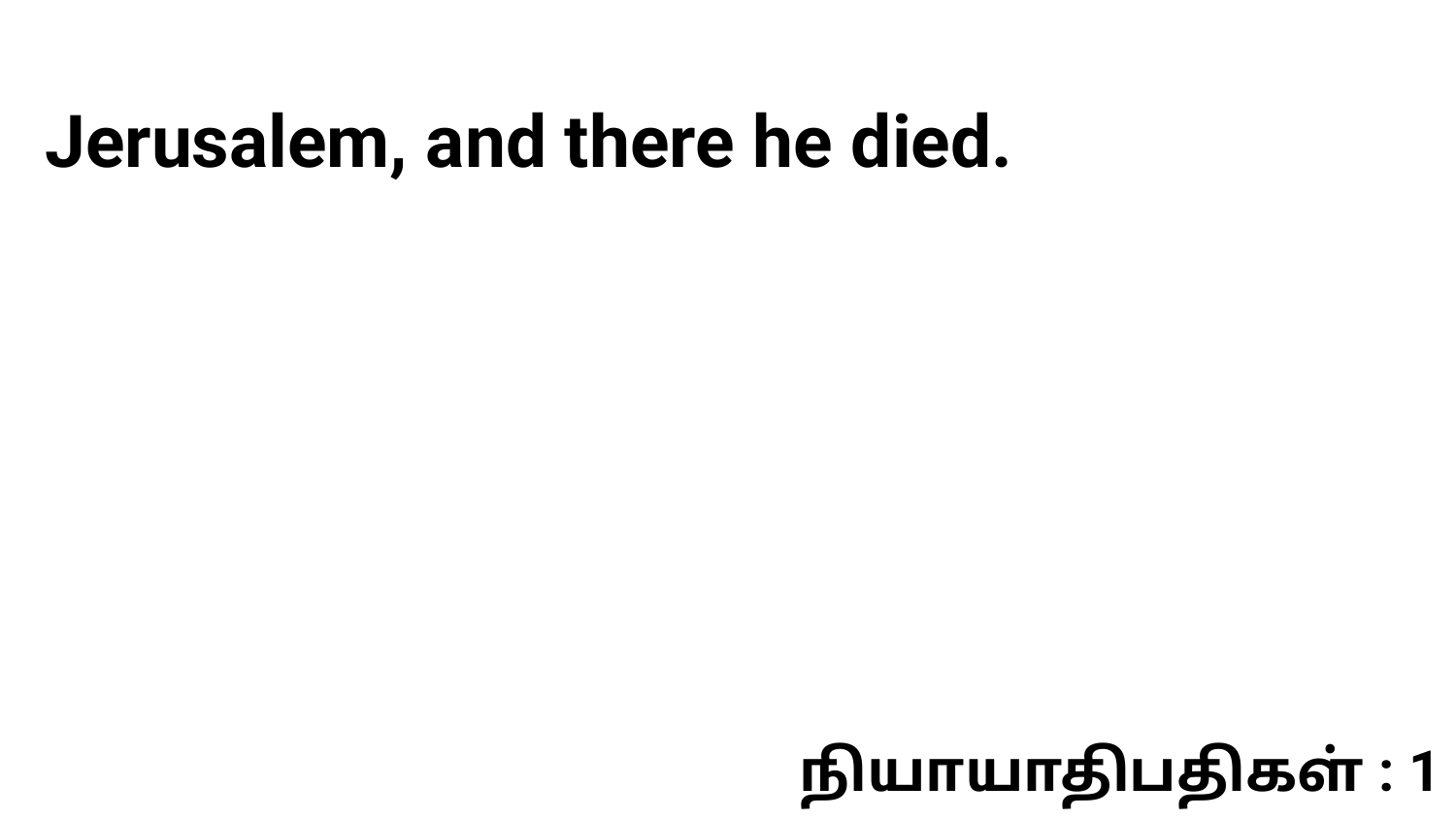

Jerusalem, and there he died.
நியாயாதிபதிகள் : 1